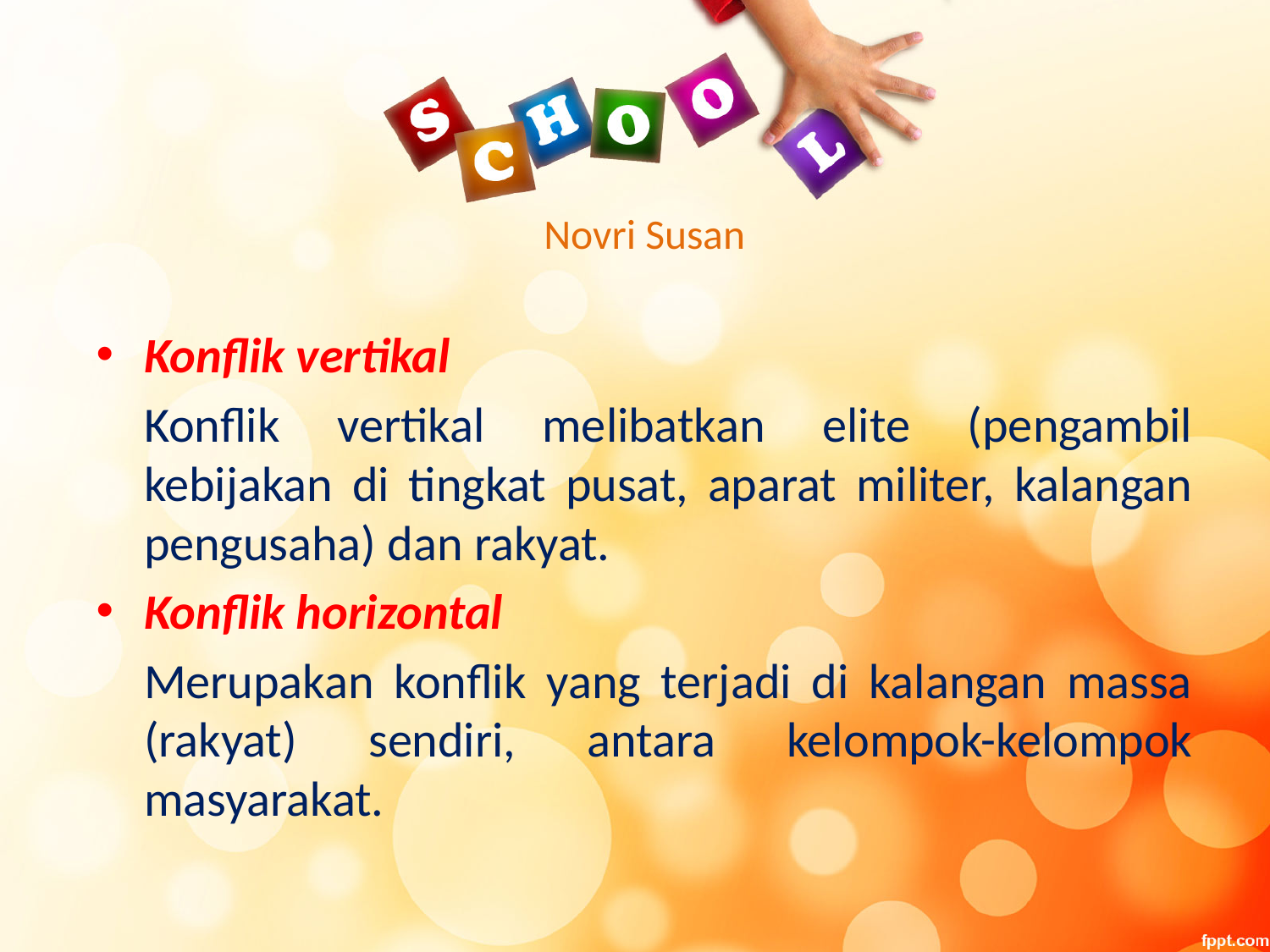

# Novri Susan
Konflik vertikal
	Konflik vertikal melibatkan elite (pengambil kebijakan di tingkat pusat, aparat militer, kalangan pengusaha) dan rakyat.
Konflik horizontal
	Merupakan konflik yang terjadi di kalangan massa (rakyat) sendiri, antara kelompok-kelompok masyarakat.